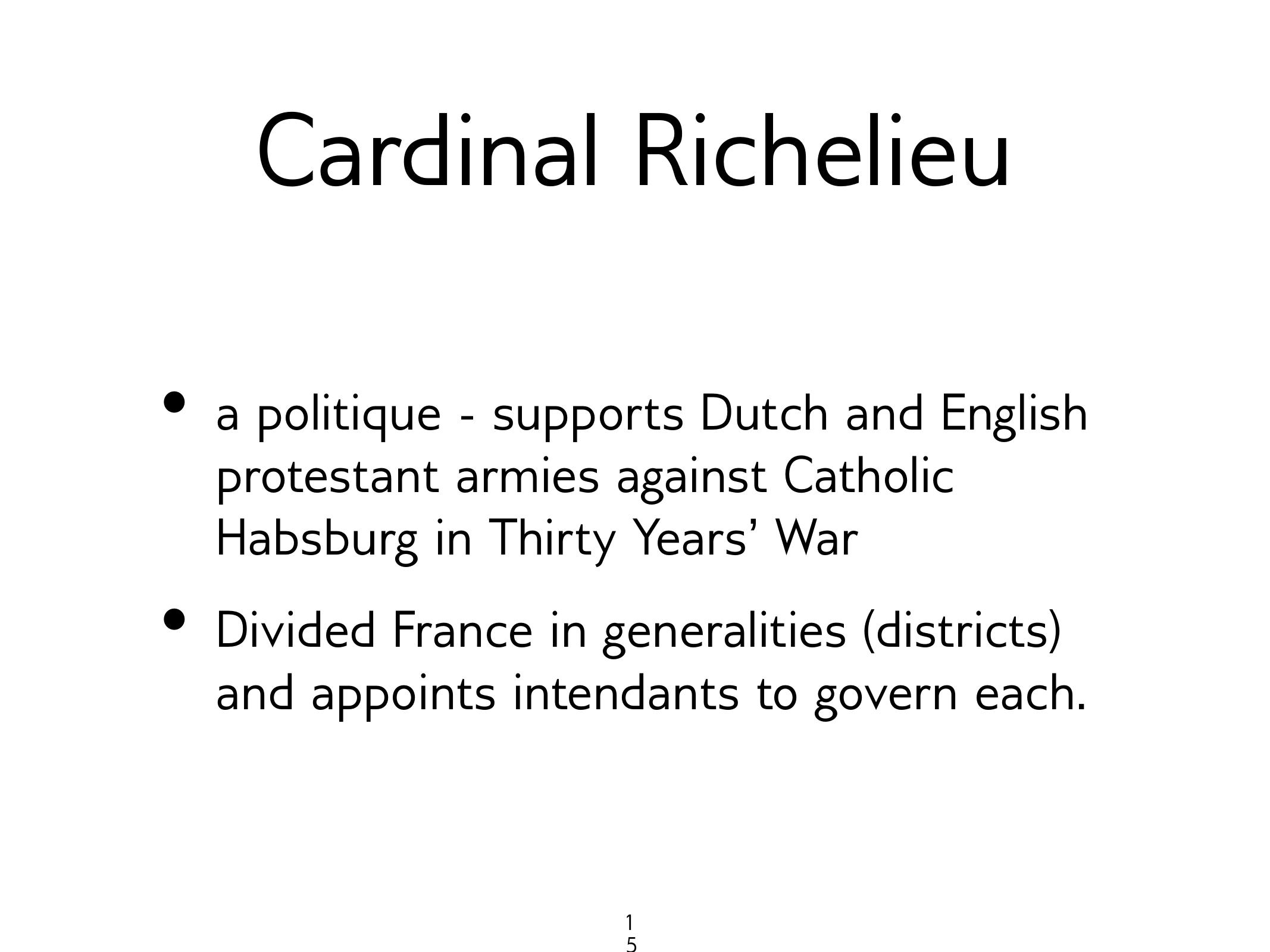

# Cardinal Richelieu
a politique - supports Dutch and English protestant armies against Catholic Habsburg in Thirty Years’ War
Divided France in generalities (districts) and appoints intendants to govern each.
15